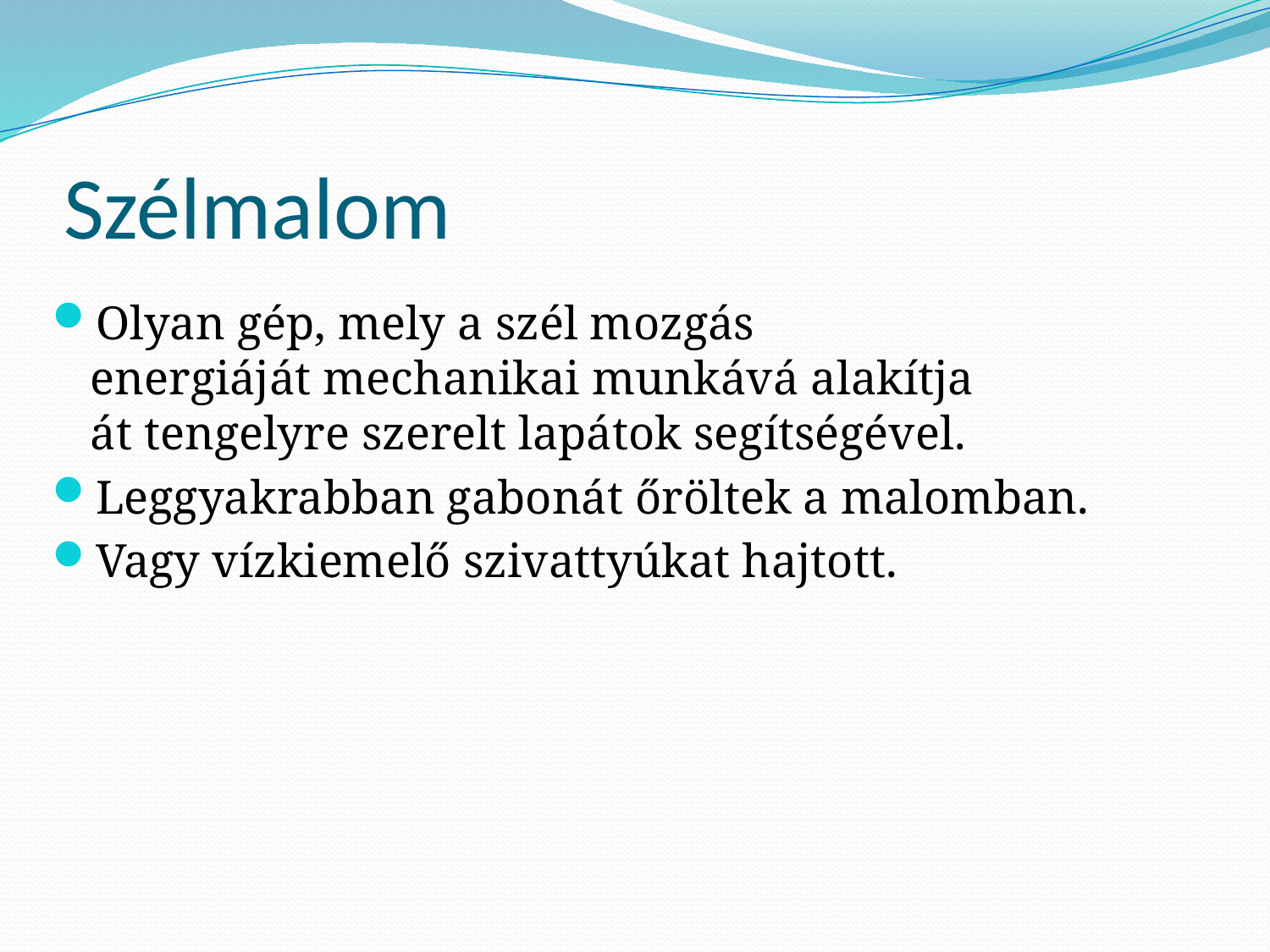

# Szélmalom
Olyan gép, mely a szél mozgás energiáját mechanikai munkává alakítja át tengelyre szerelt lapátok segítségével.
Leggyakrabban gabonát őröltek a malomban.
Vagy vízkiemelő szivattyúkat hajtott.